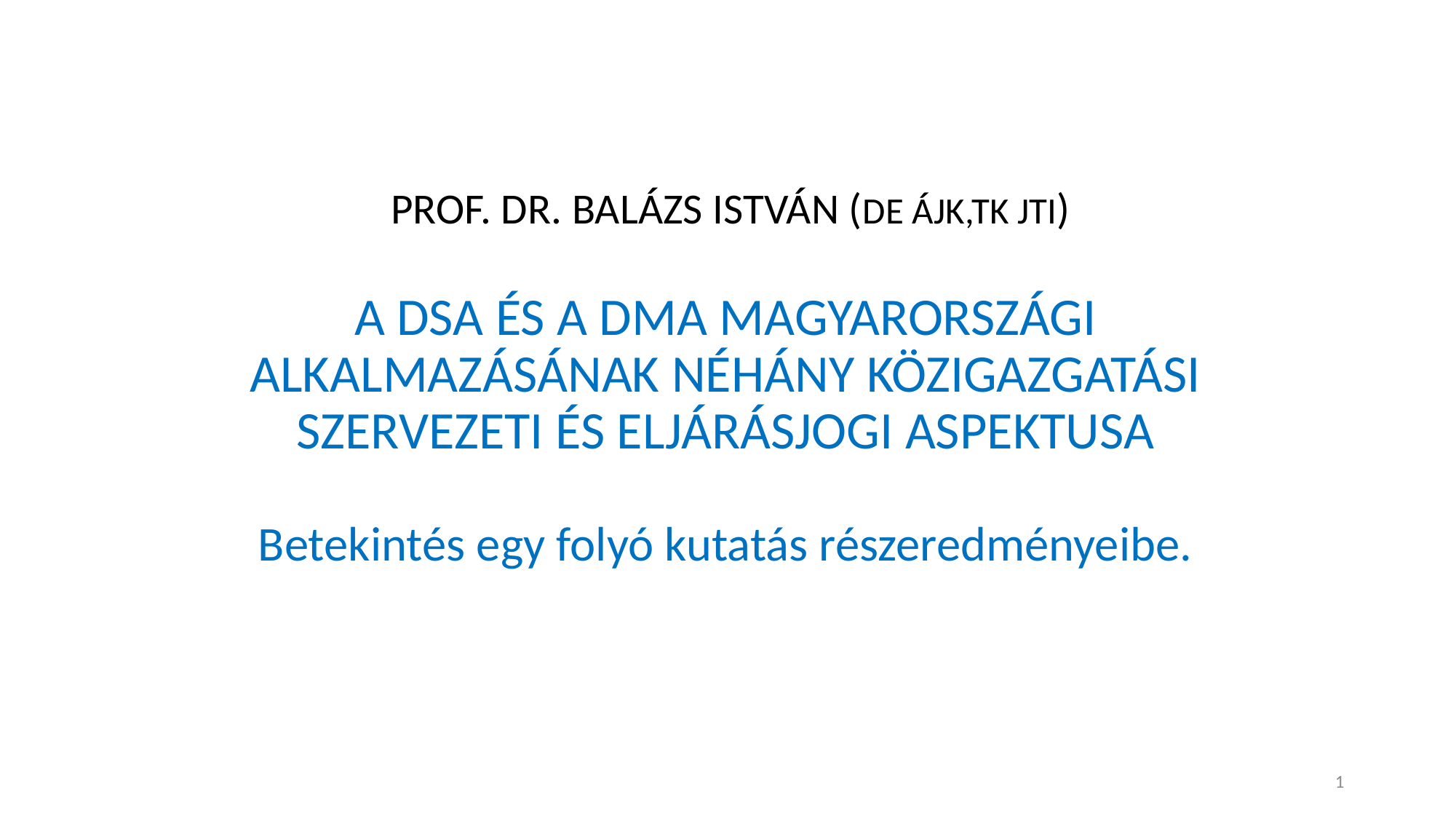

# Prof. Dr. Balázs István (DE ÁJK,TK JTI) A DSA és a DMA magyarországi alkalmazásának néhány közigazgatási szervezeti és eljárásjogi aspektusa
Betekintés egy folyó kutatás részeredményeibe.
1